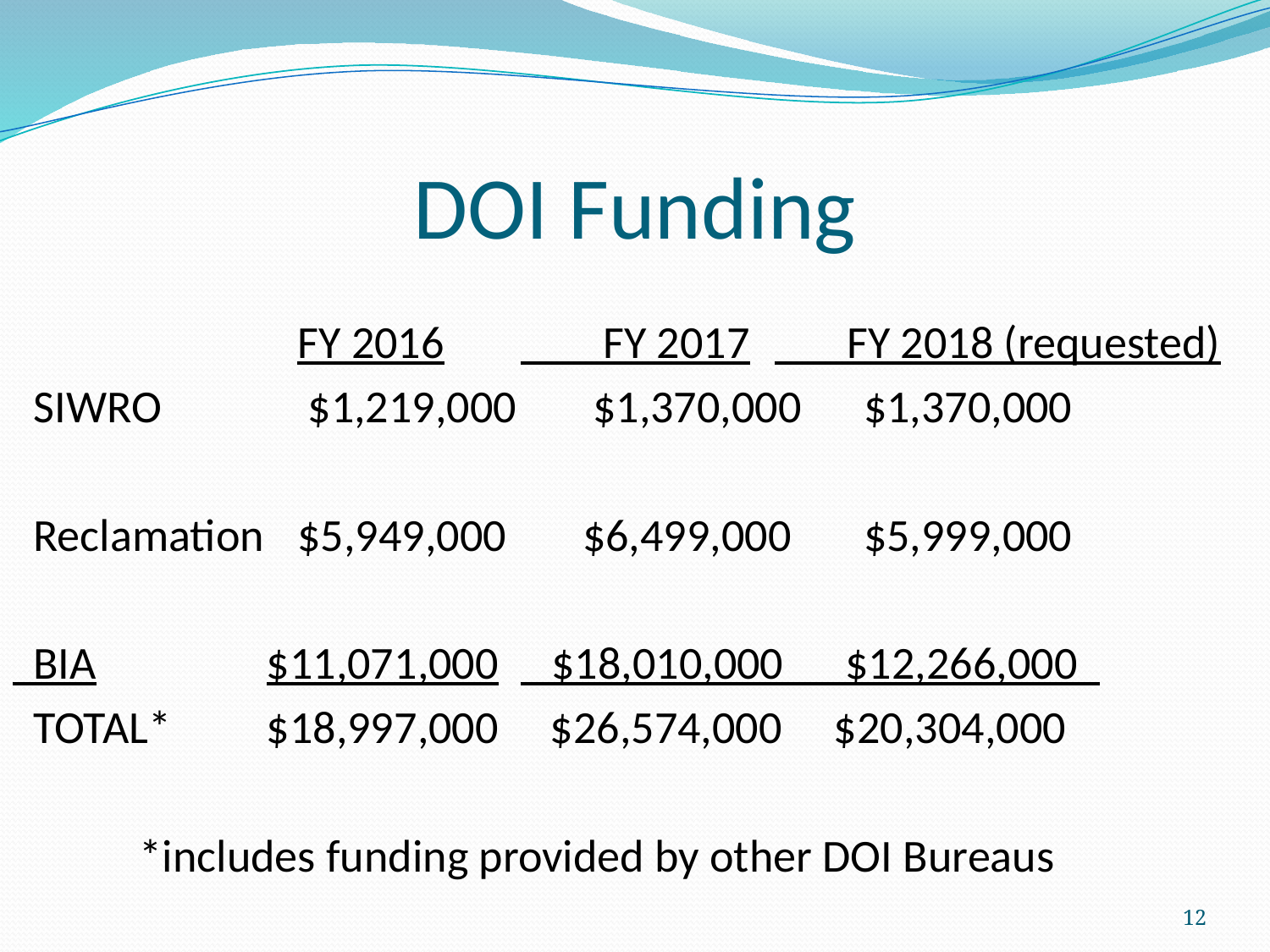

# DOI Funding
		   FY 2016	        FY 2017	       FY 2018 (requested)
  SIWRO	    $1,219,000	       $1,370,000      $1,370,000

  Reclamation	   $5,949,000	      $6,499,000       $5,999,000

  BIA		$11,071,000	   $18,010,000      $12,266,000
  TOTAL*	$18,997,000     $26,574,000     $20,304,000

	*includes funding provided by other DOI Bureaus
12